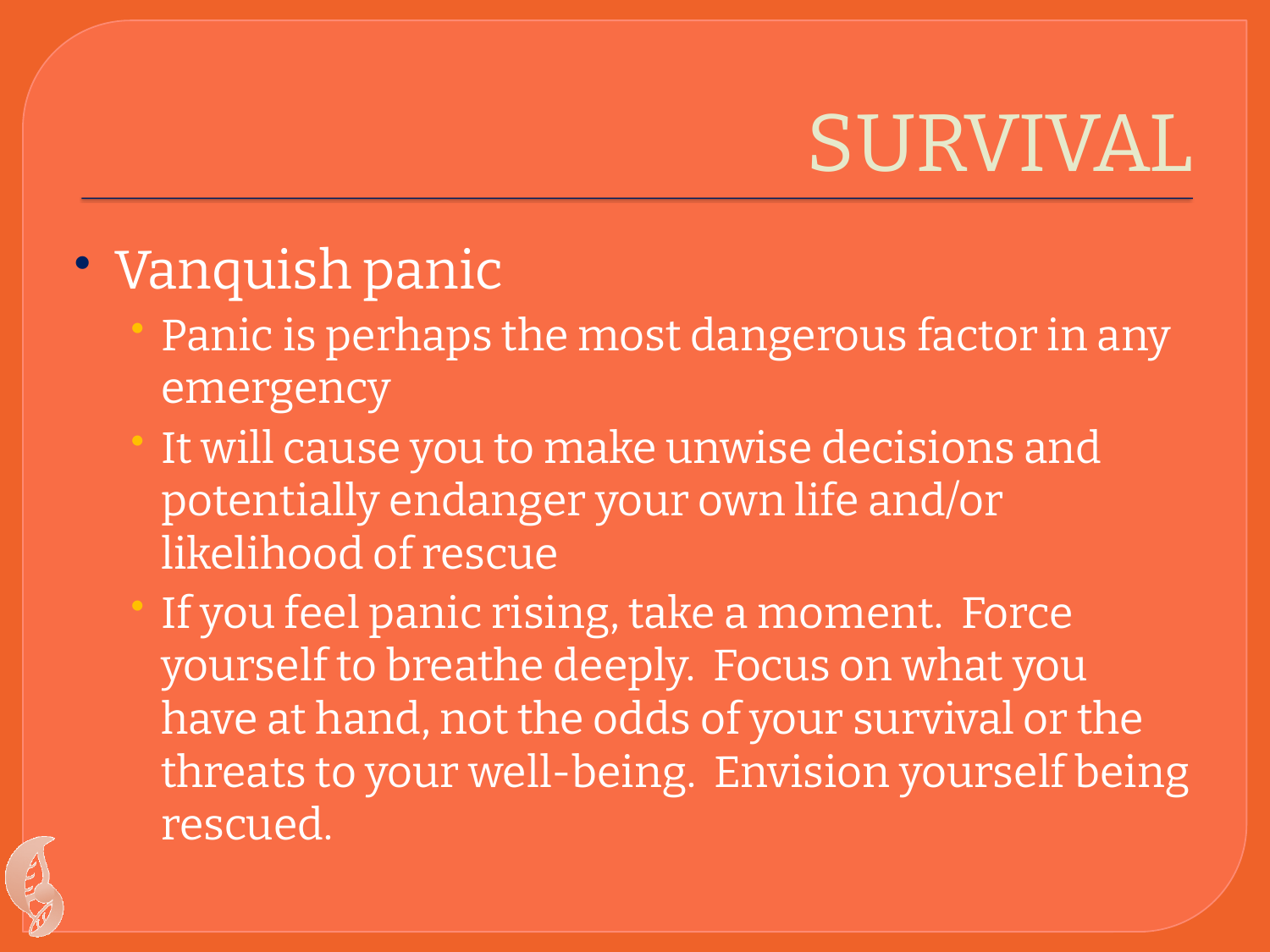

# SURVIVAL
Vanquish panic
Panic is perhaps the most dangerous factor in any emergency
It will cause you to make unwise decisions and potentially endanger your own life and/or likelihood of rescue
If you feel panic rising, take a moment.  Force yourself to breathe deeply.  Focus on what you have at hand, not the odds of your survival or the threats to your well-being.  Envision yourself being rescued.